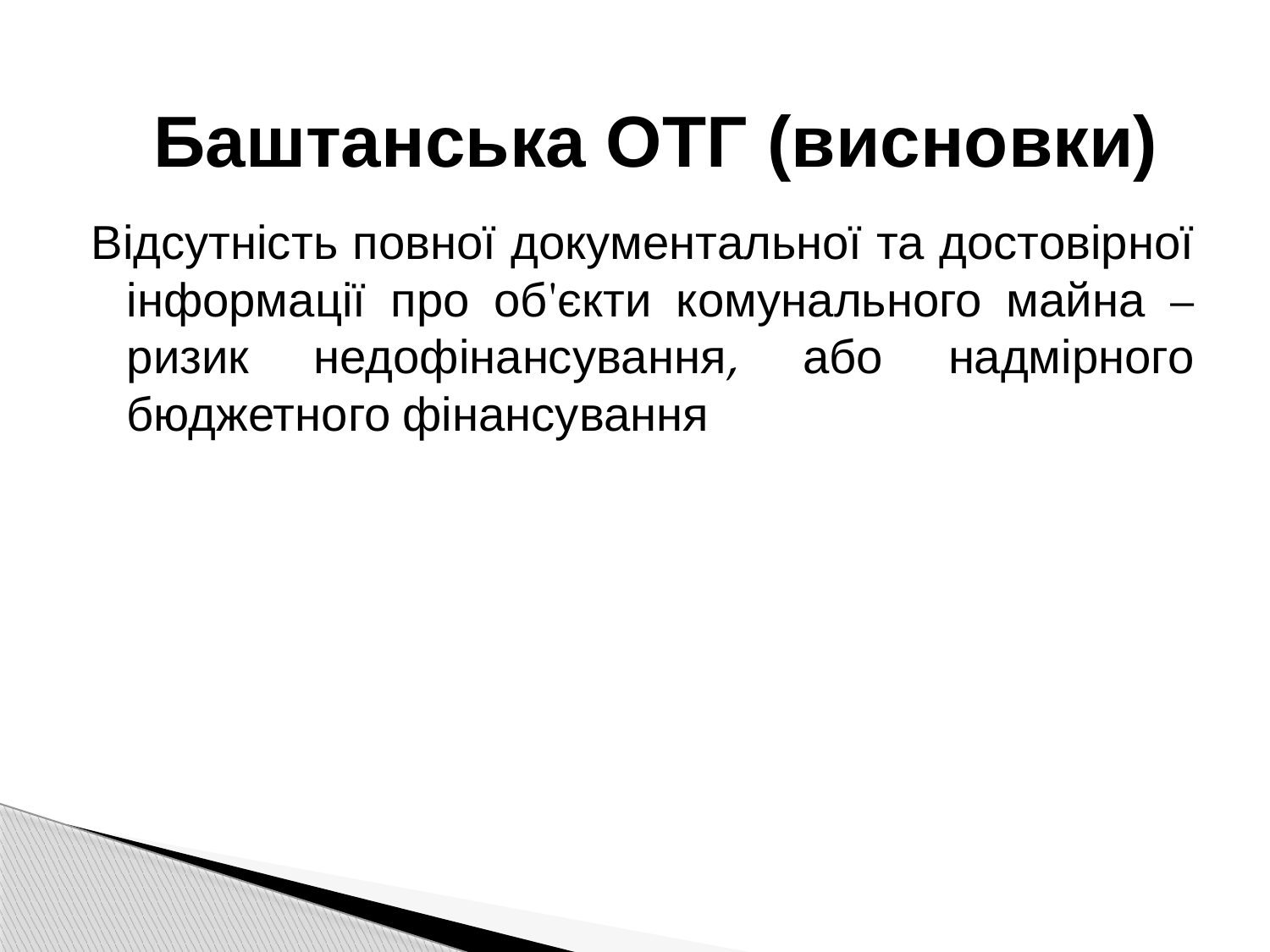

Баштанська ОТГ (висновки)
Відсутність повної документальної та достовірної інформації про об'єкти комунального майна – ризик недофінансування, або надмірного бюджетного фінансування